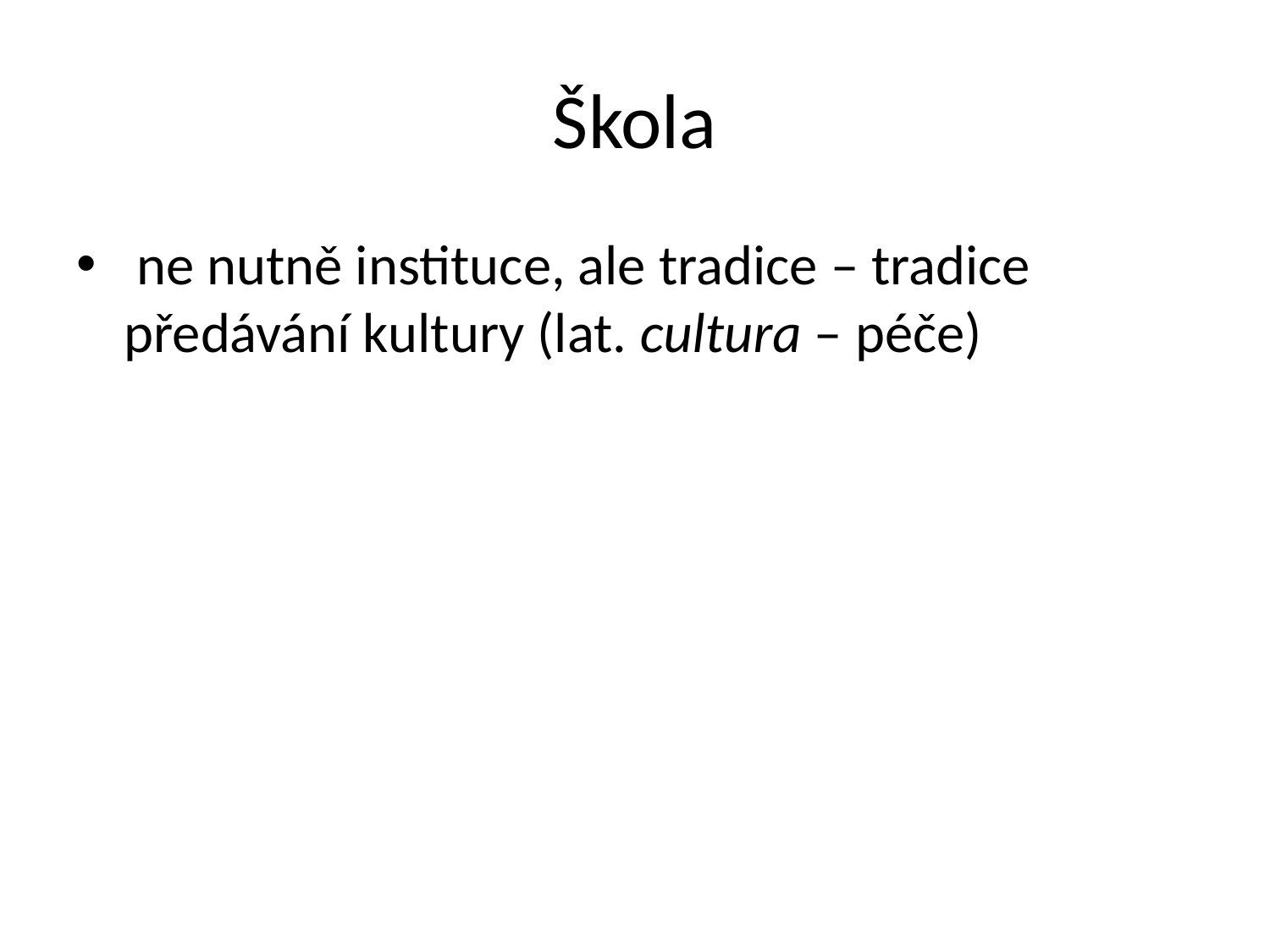

# Škola
 ne nutně instituce, ale tradice – tradice předávání kultury (lat. cultura – péče)